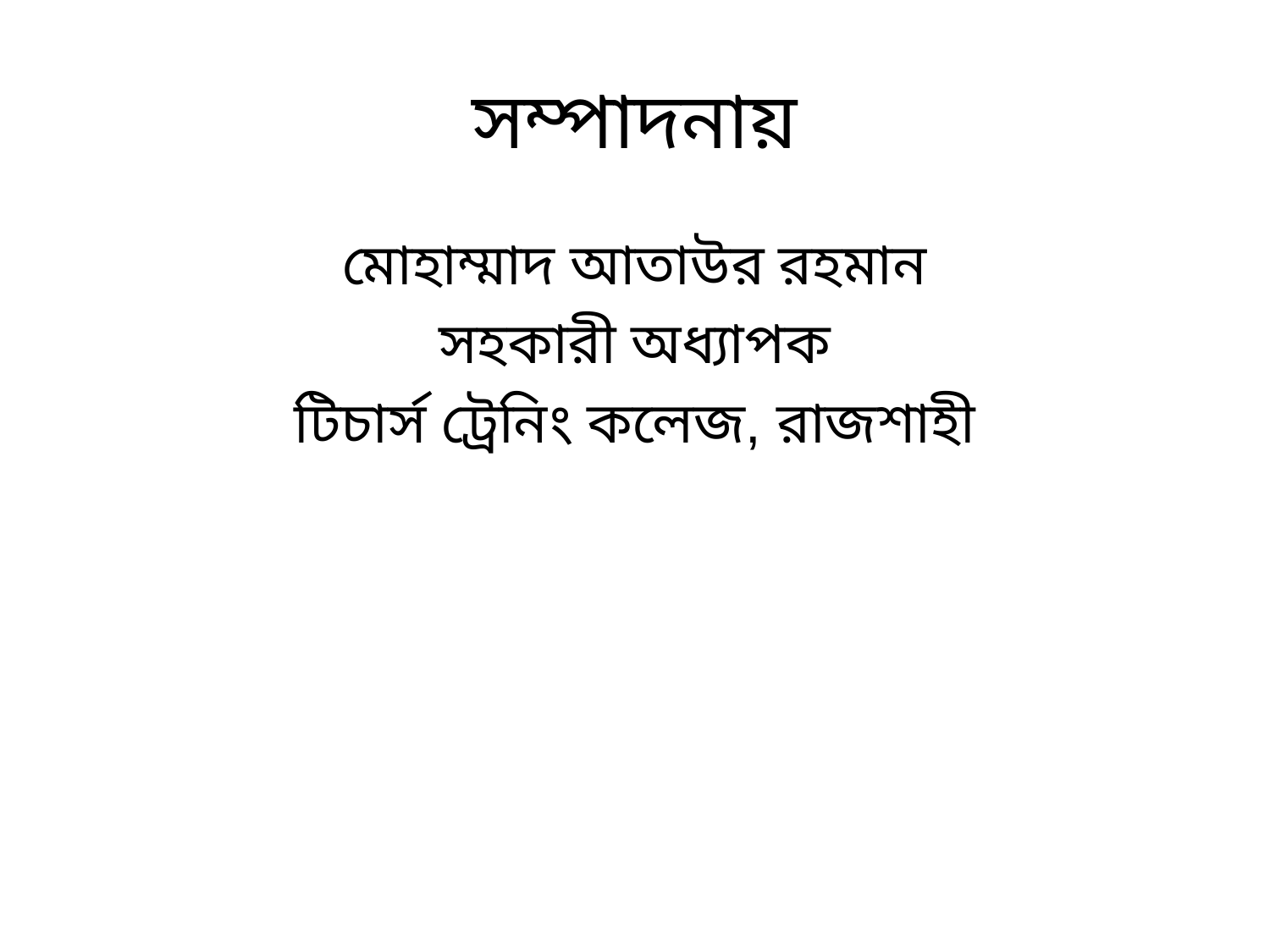

# সম্পাদনায়
মোহাম্মাদ আতাউর রহমান
সহকারী অধ্যাপক
টিচার্স ট্রেনিং কলেজ, রাজশাহী